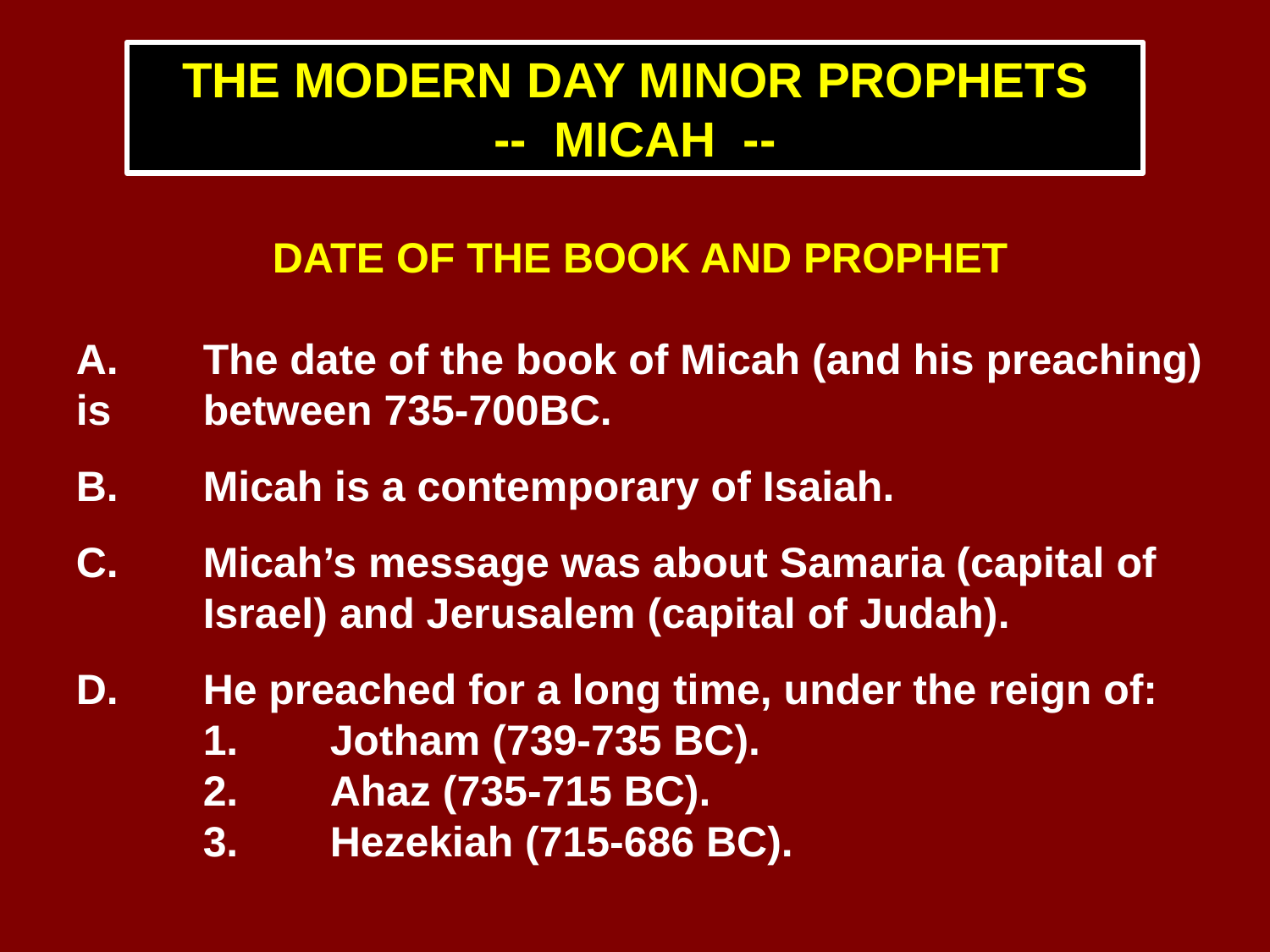

THE MODERN DAY MINOR PROPHETS
--  MICAH  --
DATE OF THE BOOK AND PROPHET

A.	The date of the book of Micah (and his preaching) is 	between 735-700bc.

B.	Micah is a contemporary of Isaiah.

C.	Micah’s message was about Samaria (capital of 	Israel) and Jerusalem (capital of Judah).

D.	He preached for a long time, under the reign of:
	1.	Jotham (739-735 bc).
	2.	Ahaz (735-715 bc).
	3.	Hezekiah (715-686 bc).